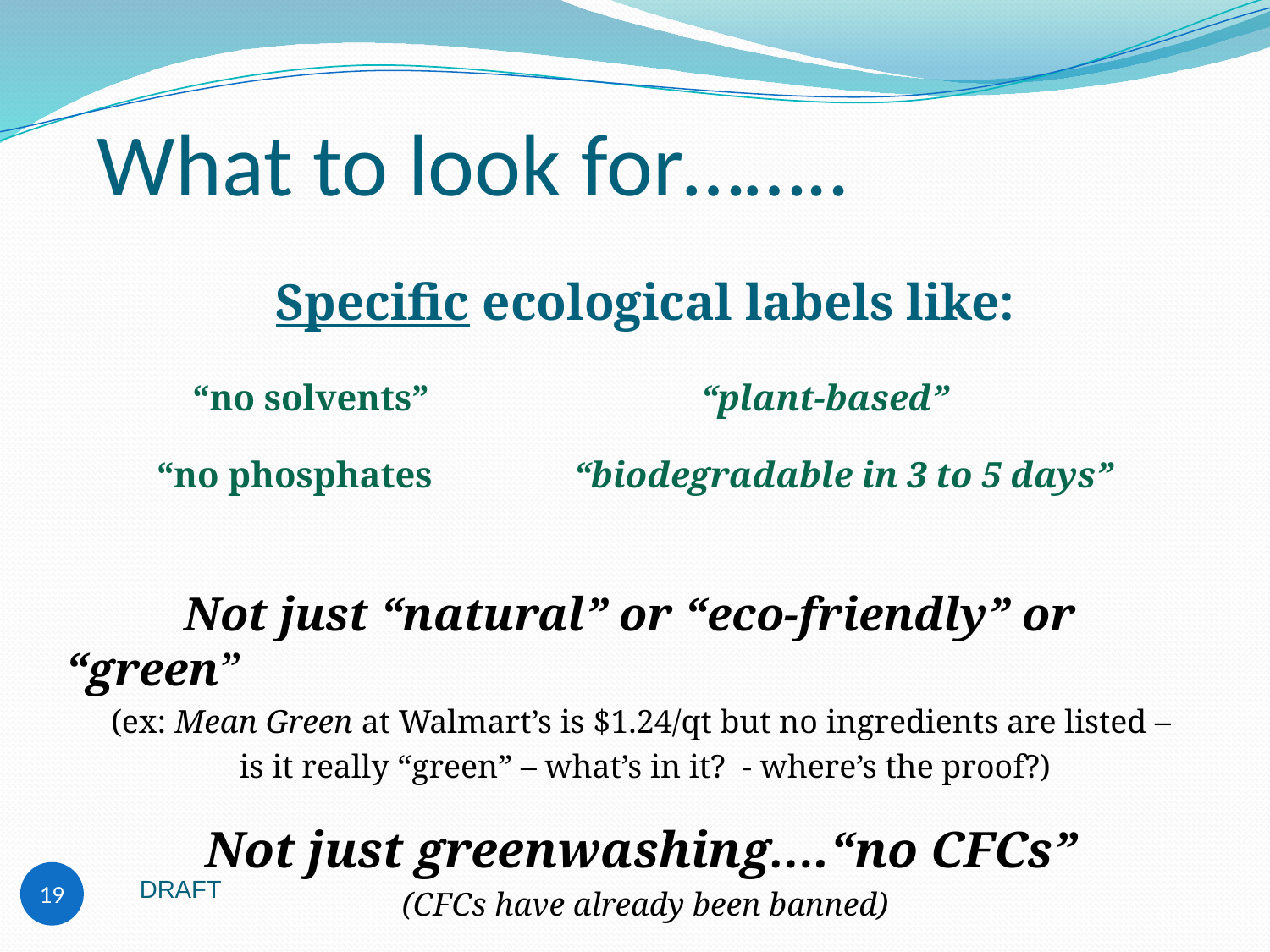

What to look for……..
Specific ecological labels like:

	“no solvents”   		“plant-based”
          “no phosphates	 	“biodegradable in 3 to 5 days”

          Not just “natural” or “eco-friendly” or “green”
(ex: Mean Green at Walmart’s is $1.24/qt but no ingredients are listed –
is it really “green” – what’s in it?  - where’s the proof?)

Not just greenwashing….“no CFCs”
(CFCs have already been banned)

DRAFT
19